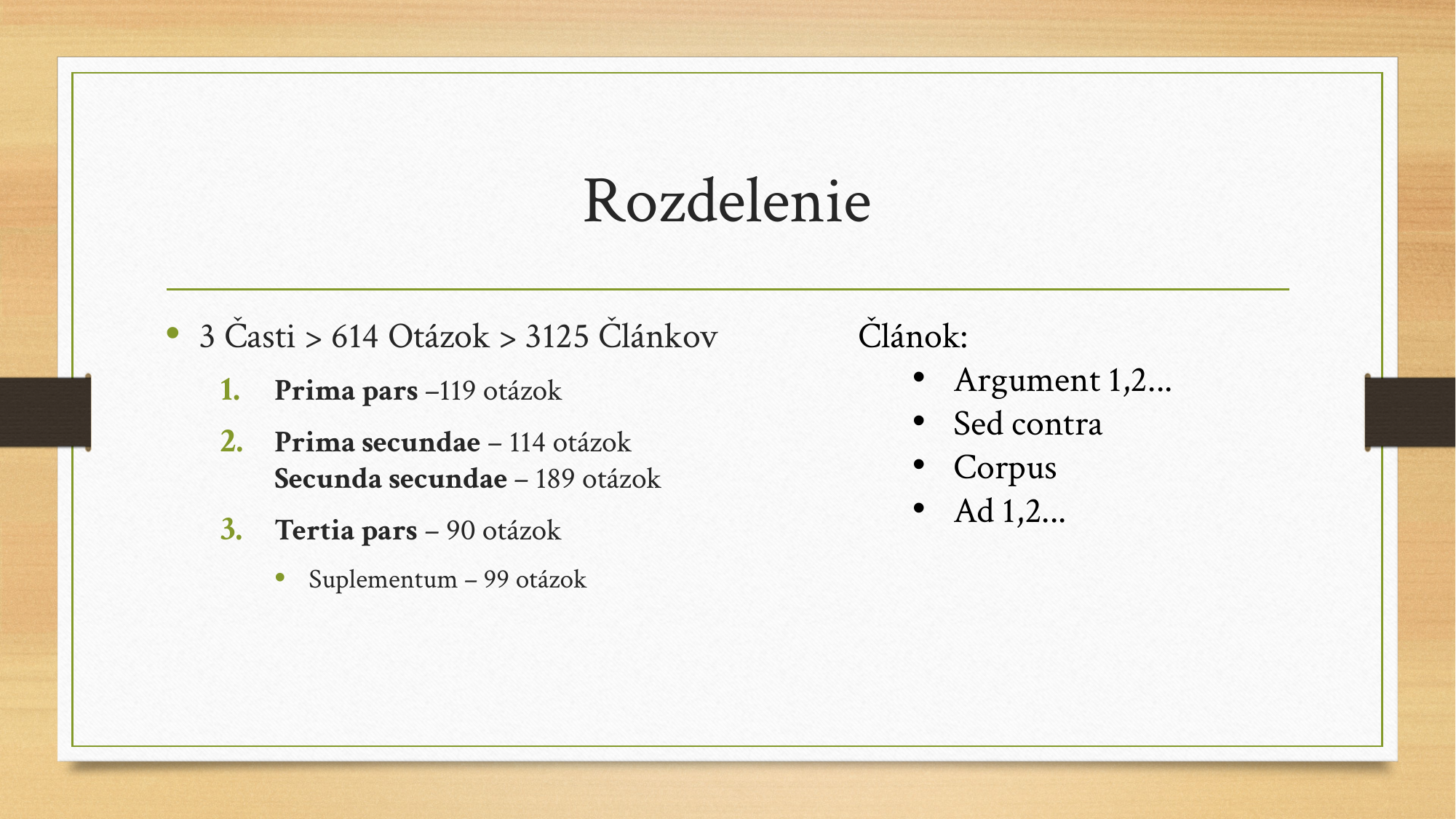

# Rozdelenie
3 Časti > 614 Otázok > 3125 Článkov
Prima pars –119 otázok
Prima secundae – 114 otázok
Secunda secundae – 189 otázok
Tertia pars – 90 otázok
Suplementum – 99 otázok

Článok:
Argument 1,2...
Sed contra
Corpus
Ad 1,2...